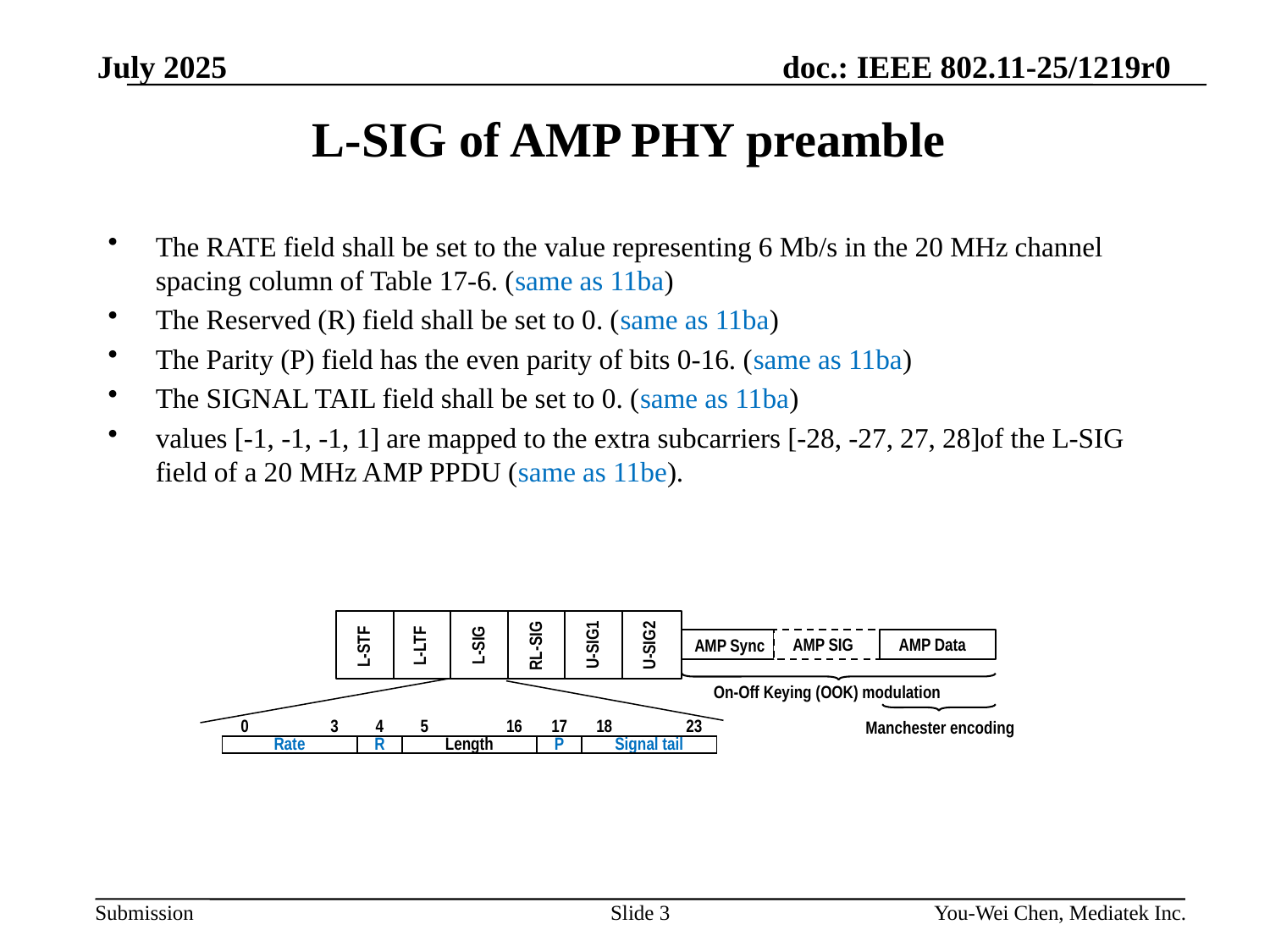

# L-SIG of AMP PHY preamble
The RATE field shall be set to the value representing 6 Mb/s in the 20 MHz channel spacing column of Table 17-6. (same as 11ba)
The Reserved (R) field shall be set to 0. (same as 11ba)
The Parity (P) field has the even parity of bits 0-16. (same as 11ba)
The SIGNAL TAIL field shall be set to 0. (same as 11ba)
values [-1, -1, -1, 1] are mapped to the extra subcarriers [-28, -27, 27, 28]of the L-SIG field of a 20 MHz AMP PPDU (same as 11be).

U-SIG1
L-SIG
U-SIG2
RL-SIG
L-LTF
L-STF
AMP Data

AMP SIG
AMP Sync

On-Off Keying (OOK) modulation
Manchester encoding
| 0 |  | 3 | 4 | 5 |  | 16 | 17 | 18 |  | 23 |
| --- | --- | --- | --- | --- | --- | --- | --- | --- | --- | --- |
| Rate |  |  | R | Length |  |  | P | Signal tail |  |  |
Slide 3
You-Wei Chen, Mediatek Inc.